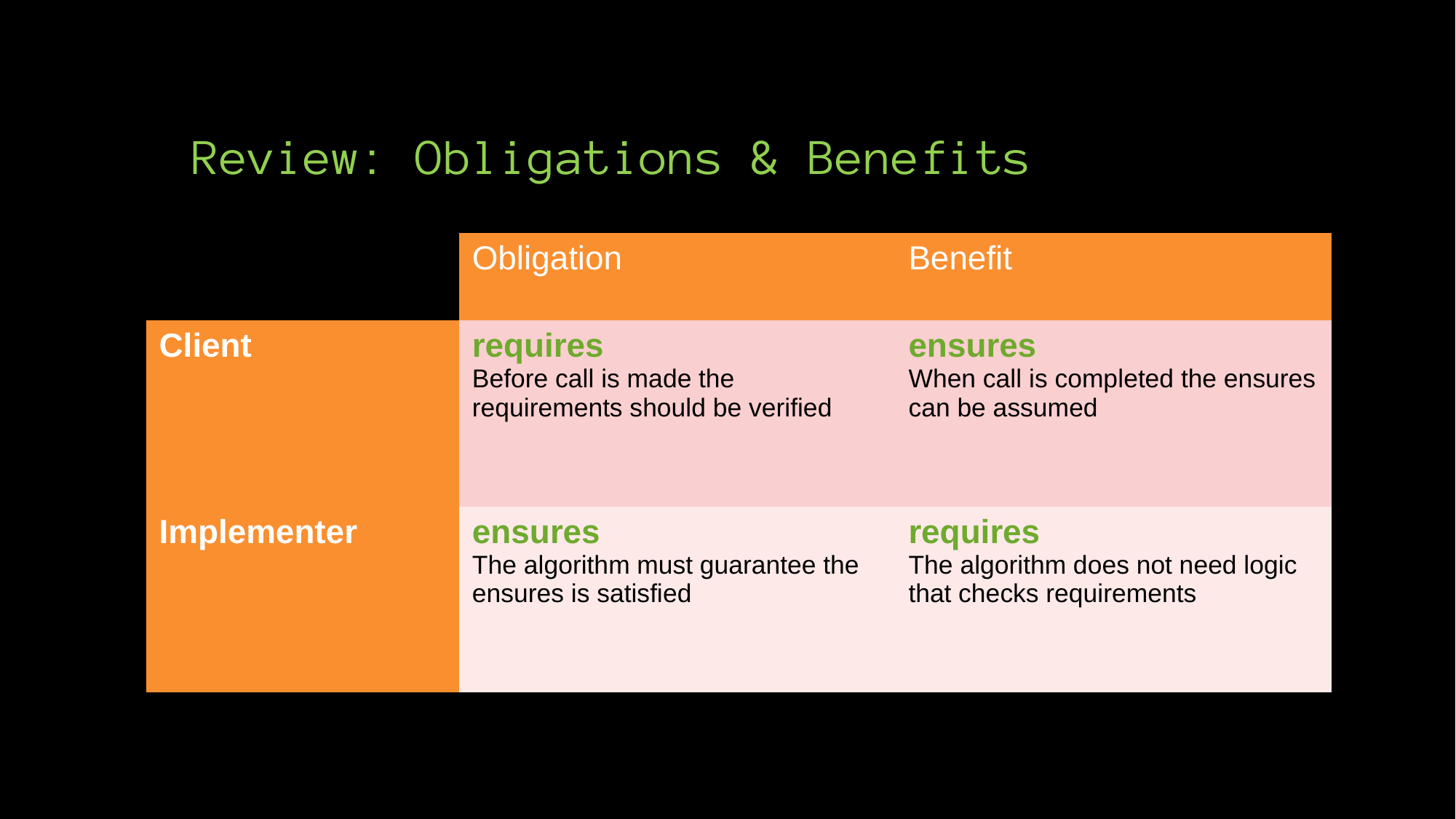

# Review: Obligations & Benefits
|  | Obligation | Benefit |
| --- | --- | --- |
| Client | requires Before call is made the requirements should be verified | ensures When call is completed the ensures can be assumed |
| Implementer | ensures The algorithm must guarantee the ensures is satisfied | requires The algorithm does not need logic that checks requirements |